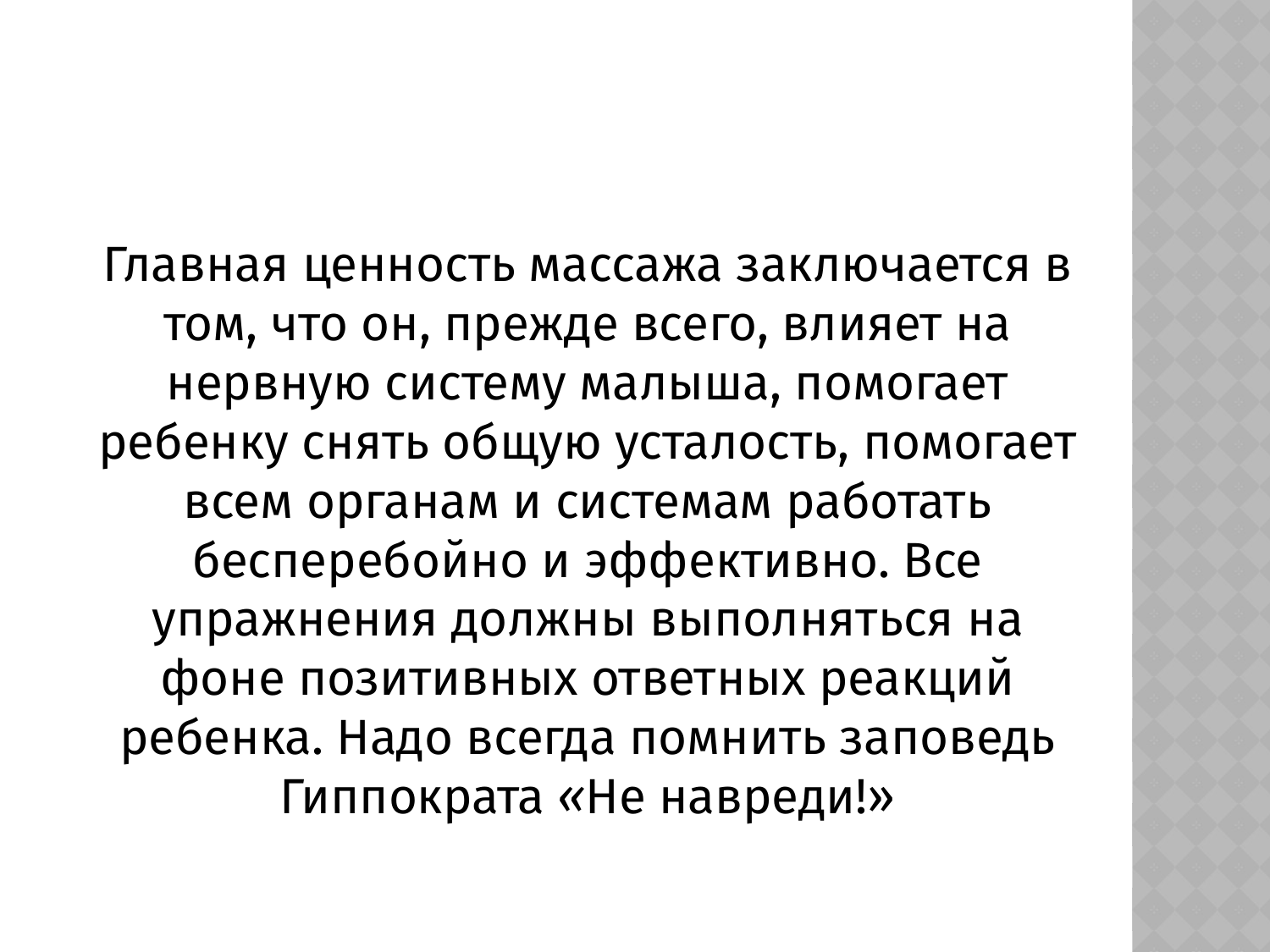

Главная ценность массажа заключается в том, что он, прежде всего, влияет на нервную систему малыша, помогает ребенку снять общую усталость, помогает всем органам и системам работать бесперебойно и эффективно. Все упражнения должны выполняться на фоне позитивных ответных реакций ребенка. Надо всегда помнить заповедь Гиппократа «Не навреди!»